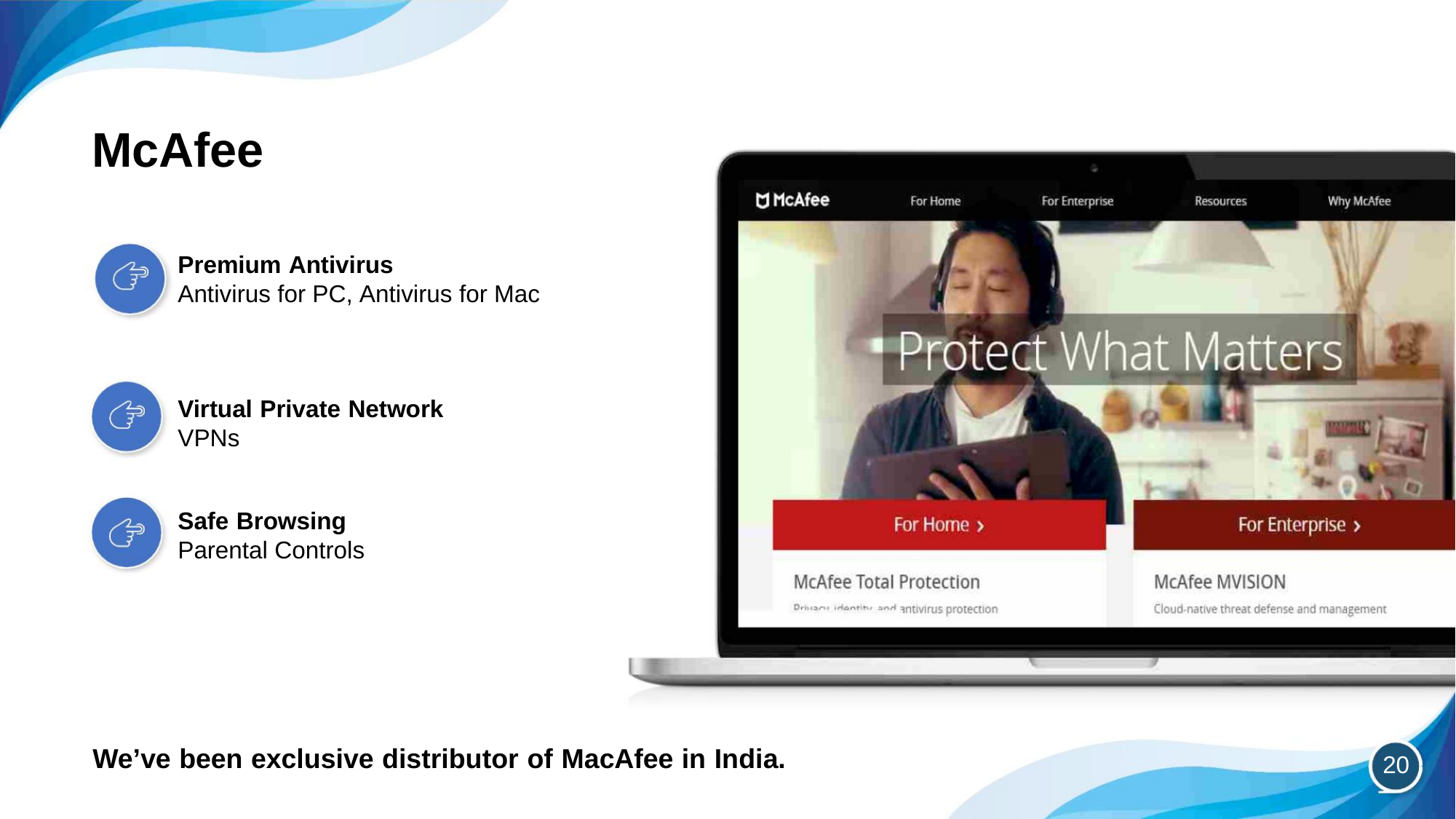

McAfee
Premium Antivirus
Antivirus for PC, Antivirus for Mac
Virtual Private Network
VPNs
Safe Browsing
Parental Controls
We’ve been exclusive distributor of MacAfee in India.
20